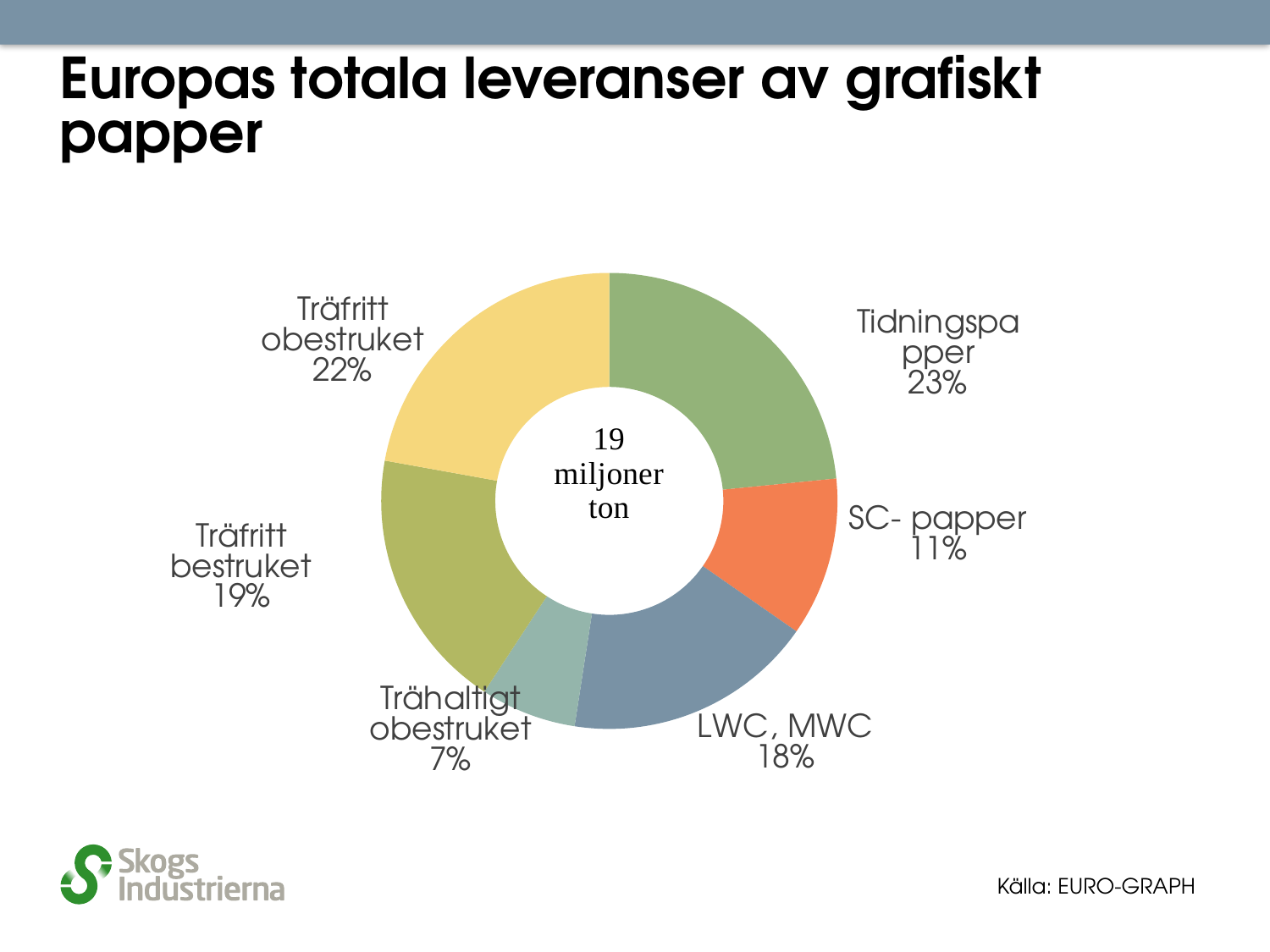

# Europas totala leveranser av grafiskt papper

### Chart

| Category |  |
|---|---|
| Tidningspapper | 4450.0 |
| SC- papper | 2139.0 |
| LWC, MWC | 3369.0 |
| Trähaltigt obestruket | 1290.0 |
| Träfritt bestruket | 3533.0 |
| Träfritt obestruket | 4210.0 |
Källa: EURO-GRAPH